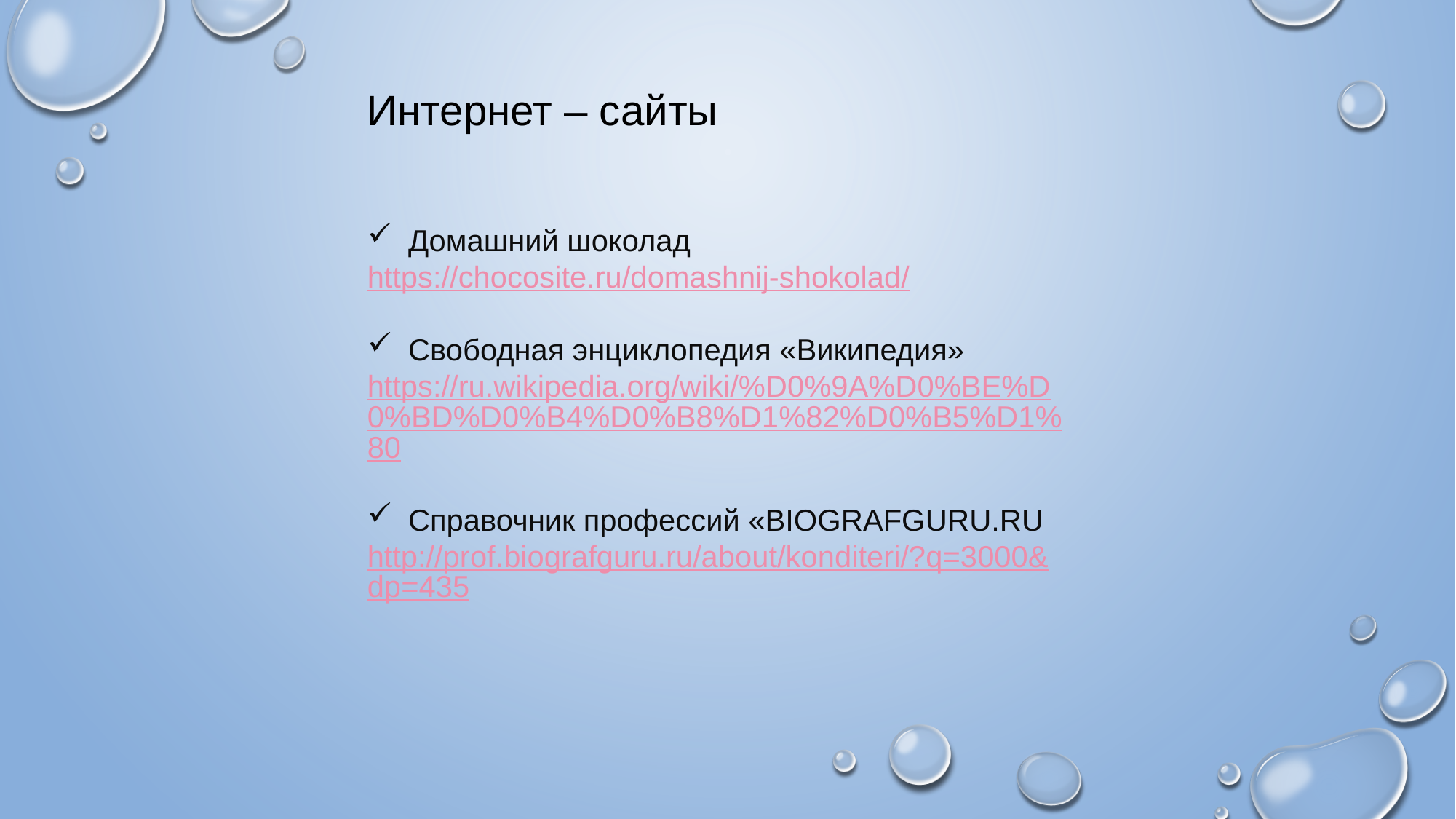

Интернет – сайты

Домашний шоколад
https://chocosite.ru/domashnij-shokolad/

Свободная энциклопедия «Википедия»
https://ru.wikipedia.org/wiki/%D0%9A%D0%BE%D0%BD%D0%B4%D0%B8%D1%82%D0%B5%D1%80

Справочник профессий «BIOGRAFGURU.RU
http://prof.biografguru.ru/about/konditeri/?q=3000&dp=435